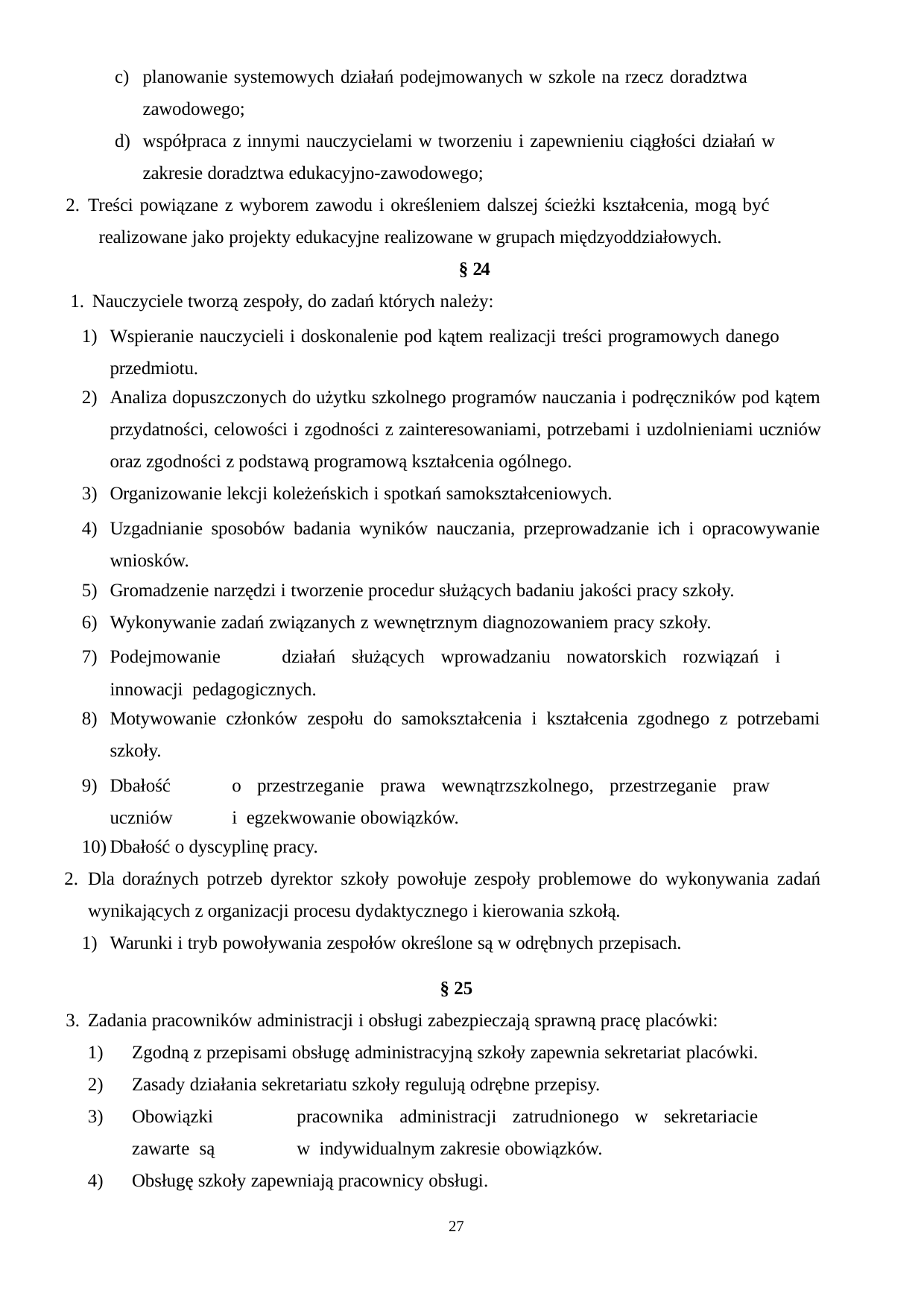

planowanie systemowych działań podejmowanych w szkole na rzecz doradztwa  zawodowego;
współpraca z innymi nauczycielami w tworzeniu i zapewnieniu ciągłości działań w  zakresie doradztwa edukacyjno-zawodowego;
2. Treści powiązane z wyborem zawodu i określeniem dalszej ścieżki kształcenia, mogą być  realizowane jako projekty edukacyjne realizowane w grupach międzyoddziałowych.
§ 24
Nauczyciele tworzą zespoły, do zadań których należy:
Wspieranie nauczycieli i doskonalenie pod kątem realizacji treści programowych danego  przedmiotu.
Analiza dopuszczonych do użytku szkolnego programów nauczania i podręczników pod kątem
przydatności, celowości i zgodności z zainteresowaniami, potrzebami i uzdolnieniami uczniów  oraz zgodności z podstawą programową kształcenia ogólnego.
Organizowanie lekcji koleżeńskich i spotkań samokształceniowych.
Uzgadnianie sposobów badania wyników nauczania, przeprowadzanie ich i opracowywanie  wniosków.
Gromadzenie narzędzi i tworzenie procedur służących badaniu jakości pracy szkoły.
Wykonywanie zadań związanych z wewnętrznym diagnozowaniem pracy szkoły.
Podejmowanie	działań	służących	wprowadzaniu	nowatorskich	rozwiązań	i	innowacji  pedagogicznych.
Motywowanie członków zespołu do samokształcenia i kształcenia zgodnego z potrzebami
szkoły.
Dbałość	o	przestrzeganie	prawa	wewnątrzszkolnego,	przestrzeganie	praw	uczniów	i  egzekwowanie obowiązków.
Dbałość o dyscyplinę pracy.
Dla doraźnych potrzeb dyrektor szkoły powołuje zespoły problemowe do wykonywania zadań  wynikających z organizacji procesu dydaktycznego i kierowania szkołą.
Warunki i tryb powoływania zespołów określone są w odrębnych przepisach.

§ 25
Zadania pracowników administracji i obsługi zabezpieczają sprawną pracę placówki:
Zgodną z przepisami obsługę administracyjną szkoły zapewnia sekretariat placówki.
Zasady działania sekretariatu szkoły regulują odrębne przepisy.
Obowiązki	pracownika	administracji	zatrudnionego	w	sekretariacie	zawarte	są	w  indywidualnym zakresie obowiązków.
Obsługę szkoły zapewniają pracownicy obsługi.
27